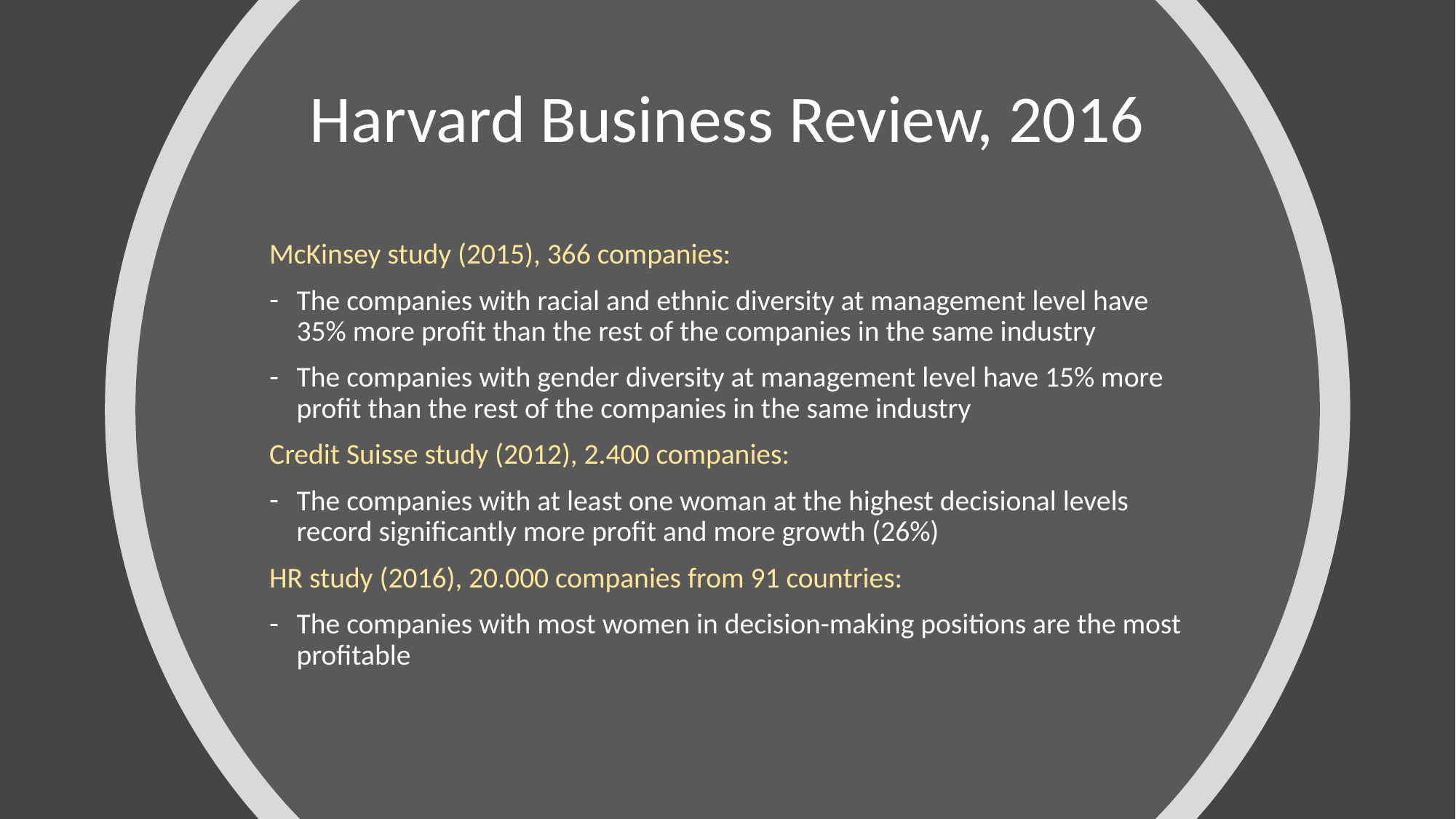

# Harvard Business Review, 2016
McKinsey study (2015), 366 companies:
The companies with racial and ethnic diversity at management level have 35% more profit than the rest of the companies in the same industry
The companies with gender diversity at management level have 15% more profit than the rest of the companies in the same industry
Credit Suisse study (2012), 2.400 companies:
The companies with at least one woman at the highest decisional levels record significantly more profit and more growth (26%)
HR study (2016), 20.000 companies from 91 countries:
The companies with most women in decision-making positions are the most profitable